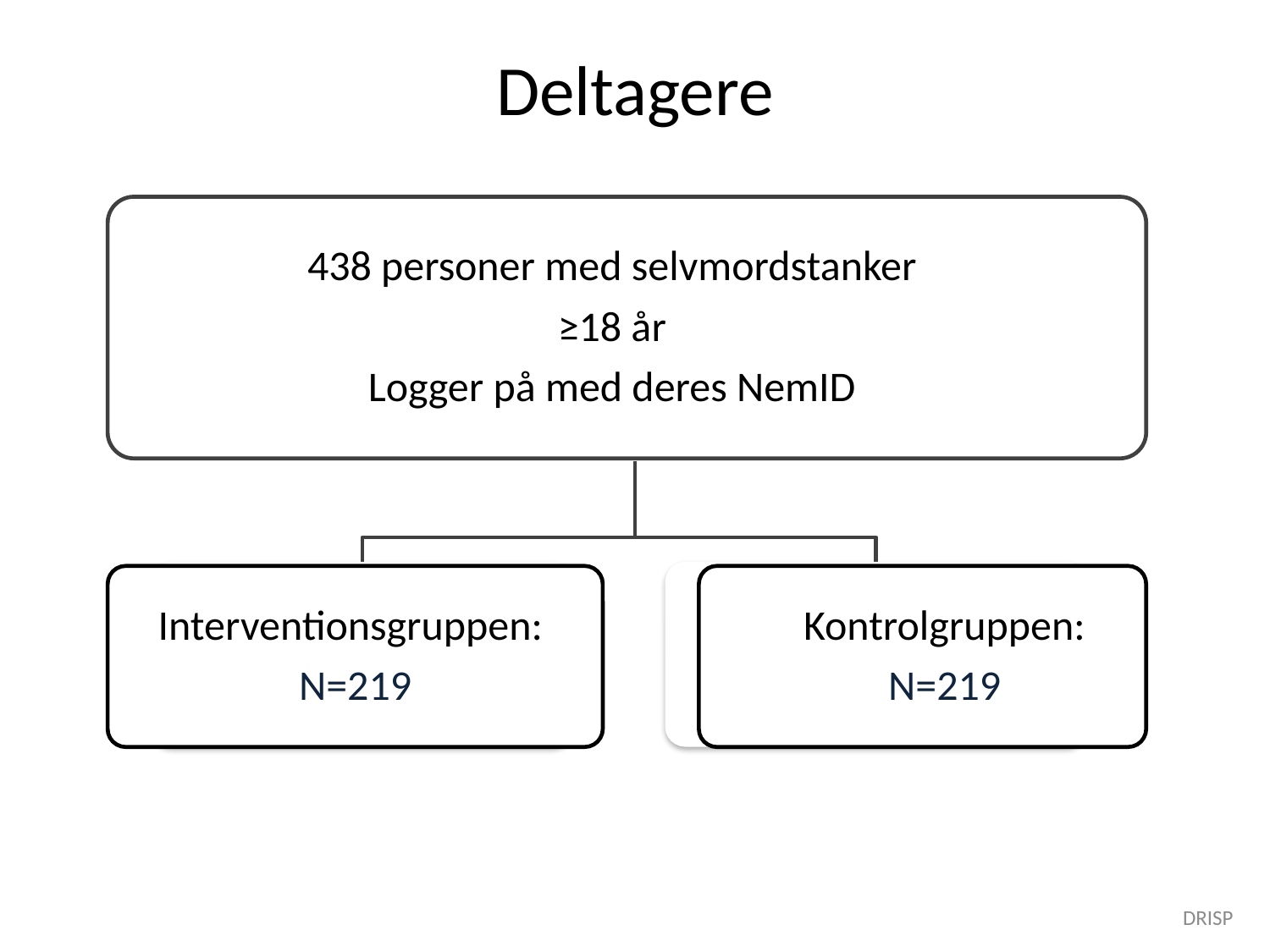

# Deltagere

438 personer med selvmordstanker
≥18 år
Logger på med deres NemID

Interventionsgruppen:
N=219

Kontrolgruppen:
N=219
DRISP